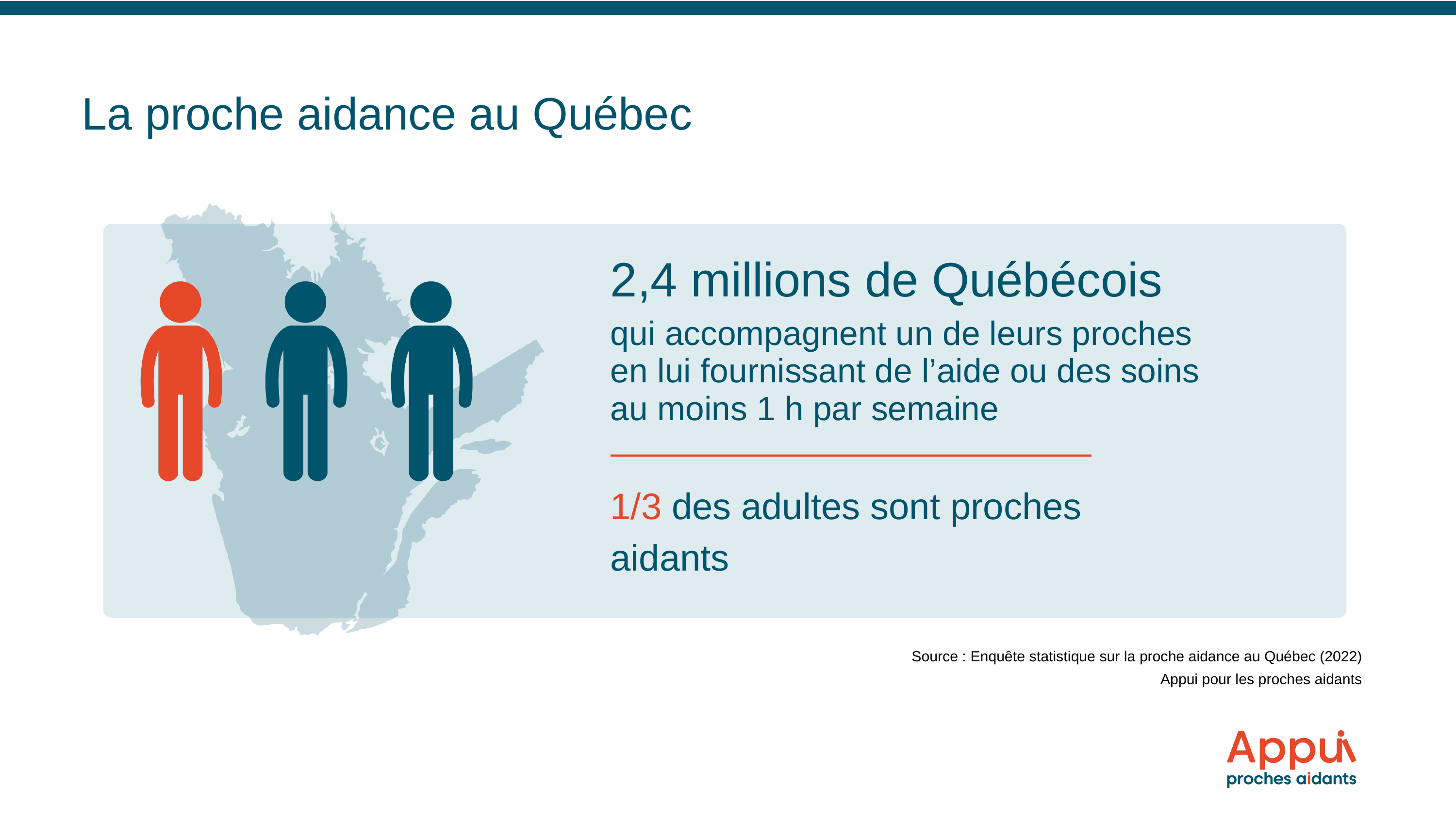

La proche aidance au Québec

2,4 millions de Québécois
qui accompagnent un de leurs proches
en lui fournissant de l’aide ou des soins
au moins 1 h par semaine

1/3 des adultes sont proches aidants
Source : Enquête statistique sur la proche aidance au Québec (2022)
Appui pour les proches aidants